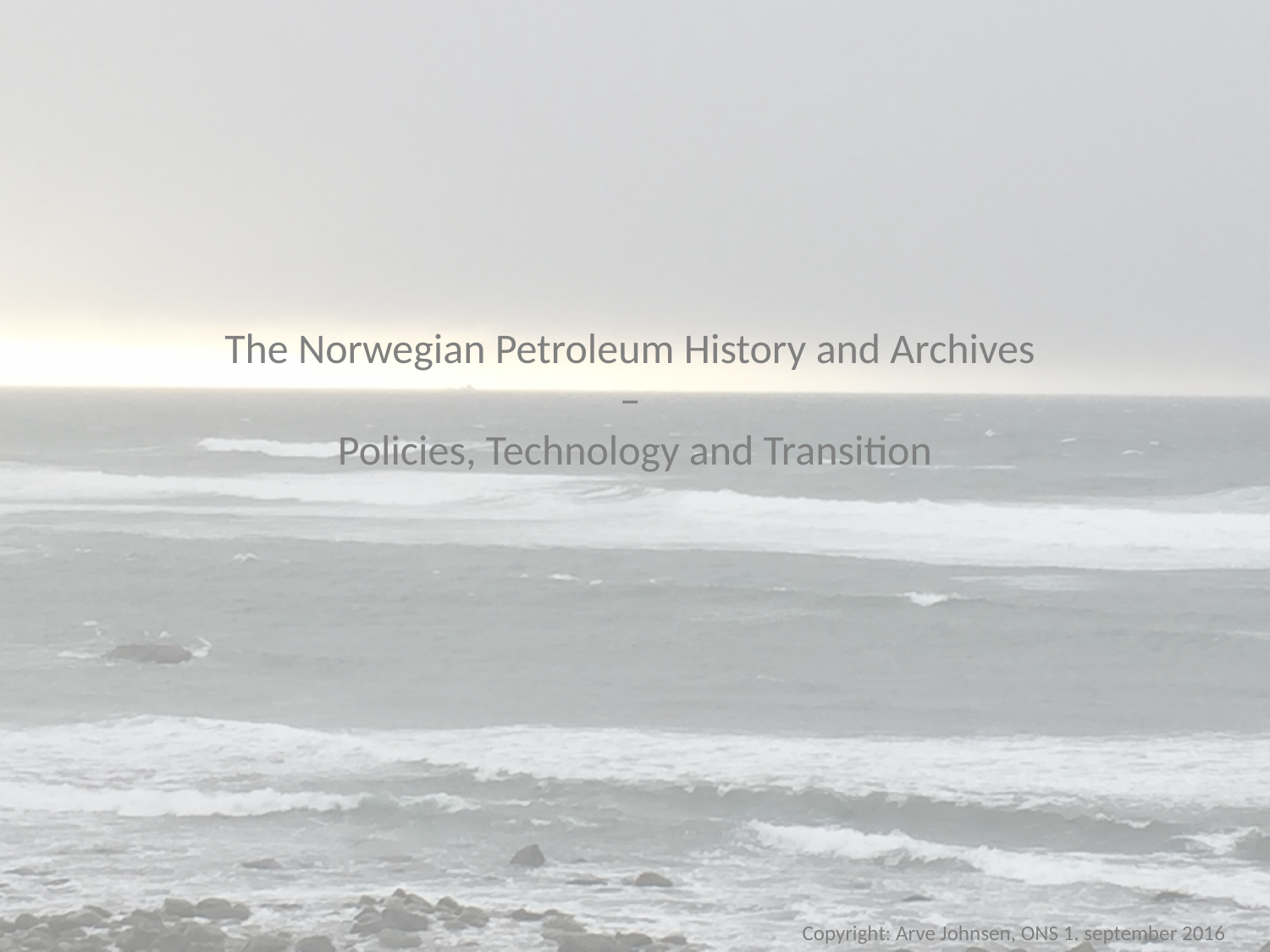

# The Norwegian Petroleum History and Archives – Policies, Technology and Transition
Copyright: Arve Johnsen, ONS 1. september 2016